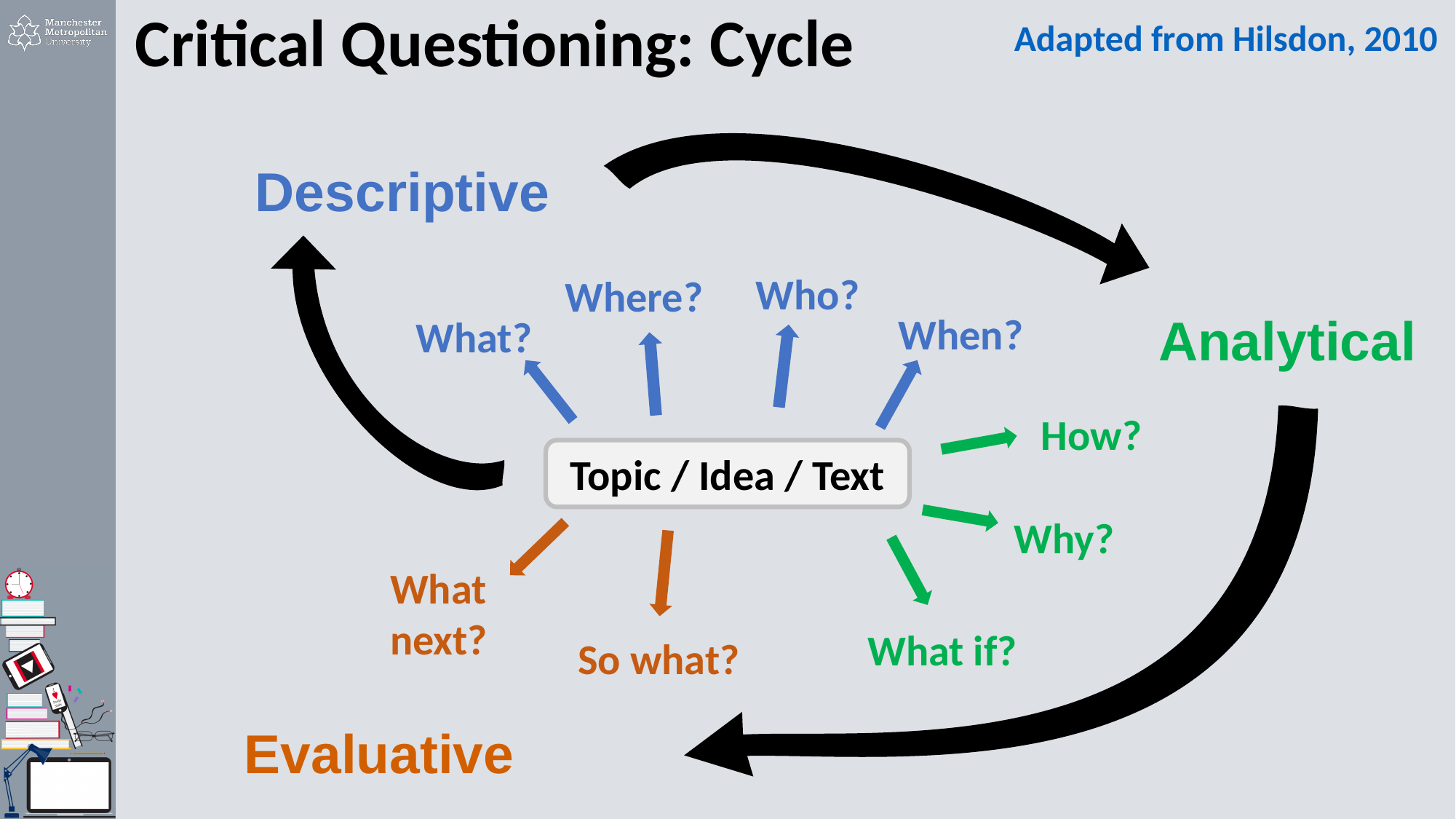

Critical Questioning: Cycle
Adapted from Hilsdon, 2010
Descriptive
Who?
Where?
When?
What?

Analytical
How?

Why?

What if?
Topic / Idea / Text

What next?

So what?
Evaluative